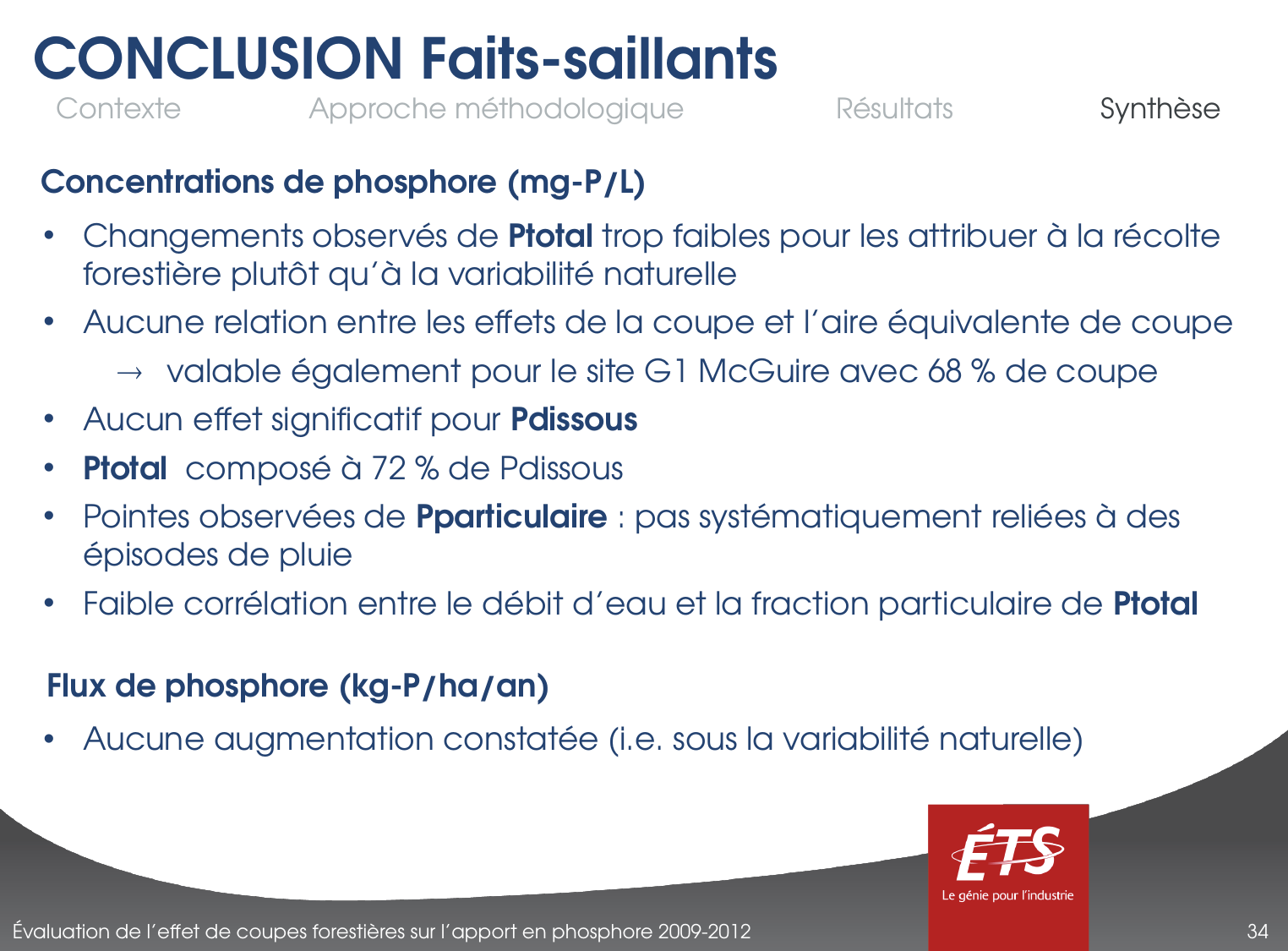

# CONCLUSION Faits-saillants
| Contexte | Approche méthodologique | Résultats | Synthèse |
| --- | --- | --- | --- |
Concentrations de phosphore (mg-P/L)
Changements observés de Ptotal trop faibles pour les attribuer à la récolte forestière plutôt qu’à la variabilité naturelle
Aucune relation entre les effets de la coupe et l’aire équivalente de coupe
	→	valable également pour le site G1 McGuire avec 68 % de coupe
Aucun effet significatif pour Pdissous
Ptotal  composé à 72 % de Pdissous
Pointes observées de Pparticulaire : pas systématiquement reliées à des épisodes de pluie
Faible corrélation entre le débit d’eau et la fraction particulaire de Ptotal
Flux de phosphore (kg-P/ha/an)
Aucune augmentation constatée (i.e. sous la variabilité naturelle)
34